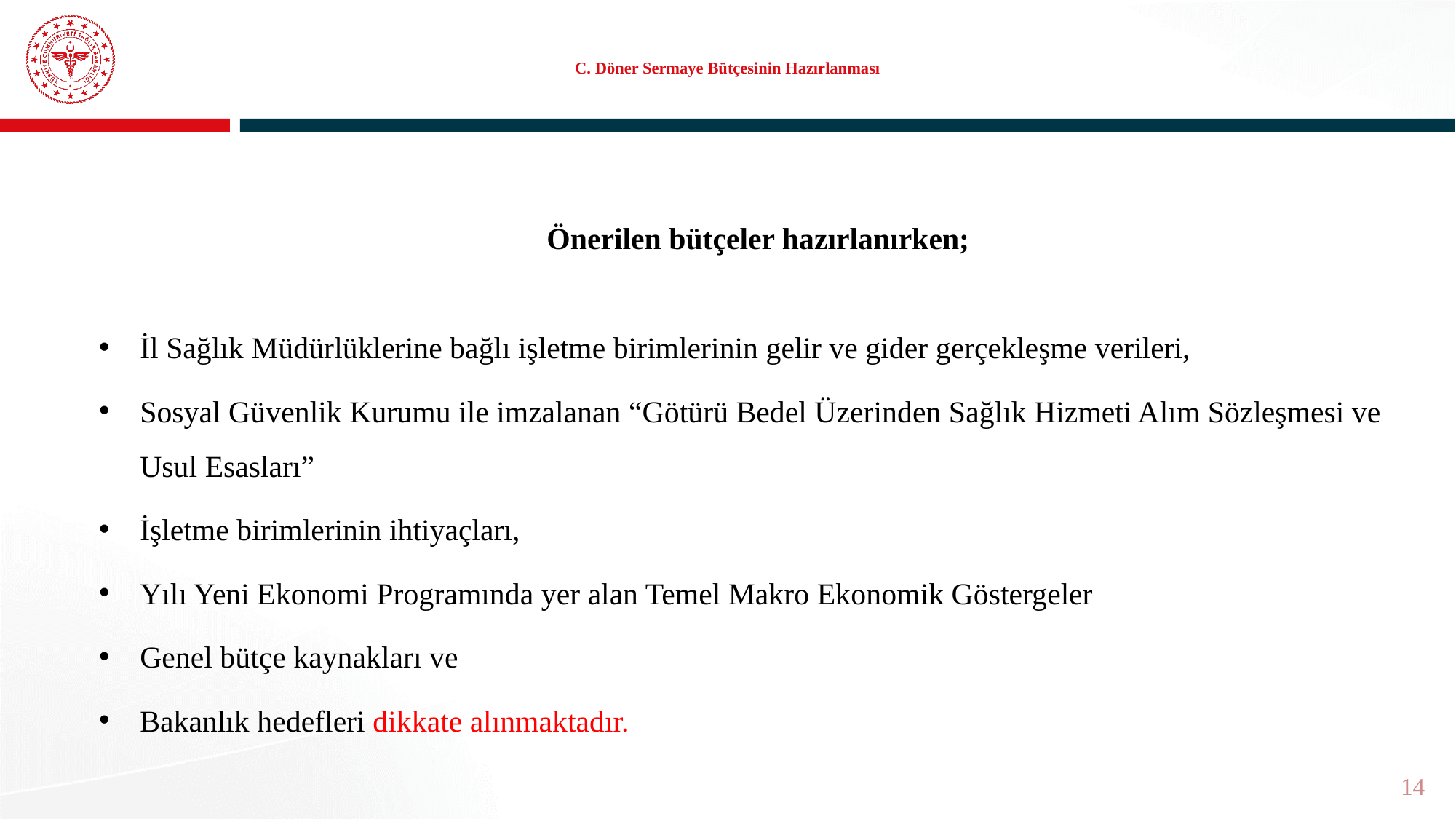

# C. Döner Sermaye Bütçesinin Hazırlanması

Önerilen bütçeler hazırlanırken;

İl Sağlık Müdürlüklerine bağlı işletme birimlerinin gelir ve gider gerçekleşme verileri,
Sosyal Güvenlik Kurumu ile imzalanan “Götürü Bedel Üzerinden Sağlık Hizmeti Alım Sözleşmesi ve Usul Esasları”
İşletme birimlerinin ihtiyaçları,
Yılı Yeni Ekonomi Programında yer alan Temel Makro Ekonomik Göstergeler
Genel bütçe kaynakları ve
Bakanlık hedefleri dikkate alınmaktadır.

14